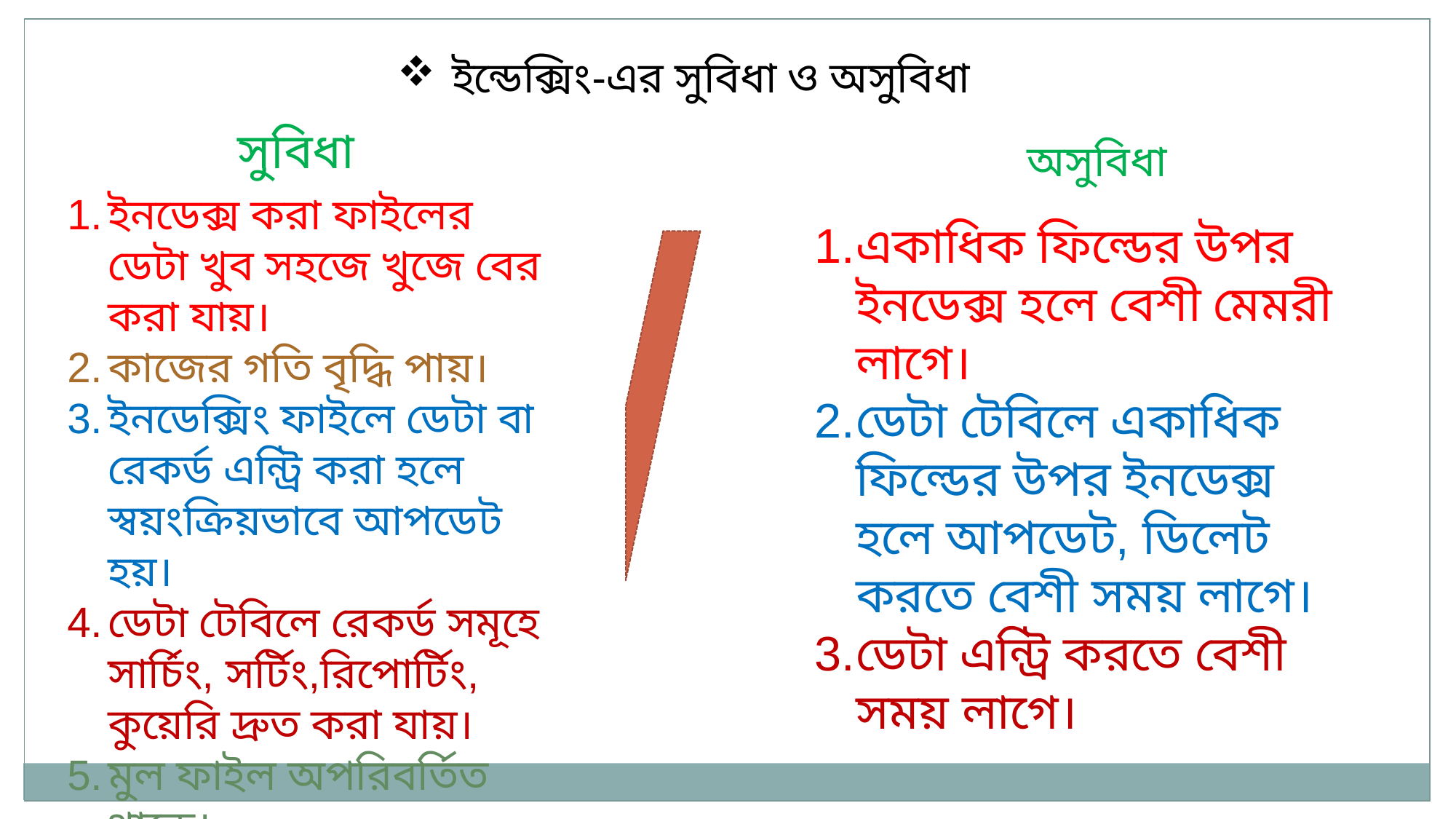

ইন্ডেক্সিং-এর সুবিধা ও অসুবিধা
সুবিধা
অসুবিধা
ইনডেক্স করা ফাইলের ডেটা খুব সহজে খুজে বের করা যায়।
কাজের গতি বৃদ্ধি পায়।
ইনডেক্সিং ফাইলে ডেটা বা রেকর্ড এন্ট্রি করা হলে স্বয়ংক্রিয়ভাবে আপডেট হয়।
ডেটা টেবিলে রেকর্ড সমূহে সার্চিং, সর্টিং,রিপোর্টিং, কুয়েরি দ্রুত করা যায়।
মুল ফাইল অপরিবর্তিত থাকে।
একাধিক ফিল্ডের উপর ইনডেক্স হলে বেশী মেমরী লাগে।
ডেটা টেবিলে একাধিক ফিল্ডের উপর ইনডেক্স হলে আপডেট, ডিলেট করতে বেশী সময় লাগে।
ডেটা এন্ট্রি করতে বেশী সময় লাগে।